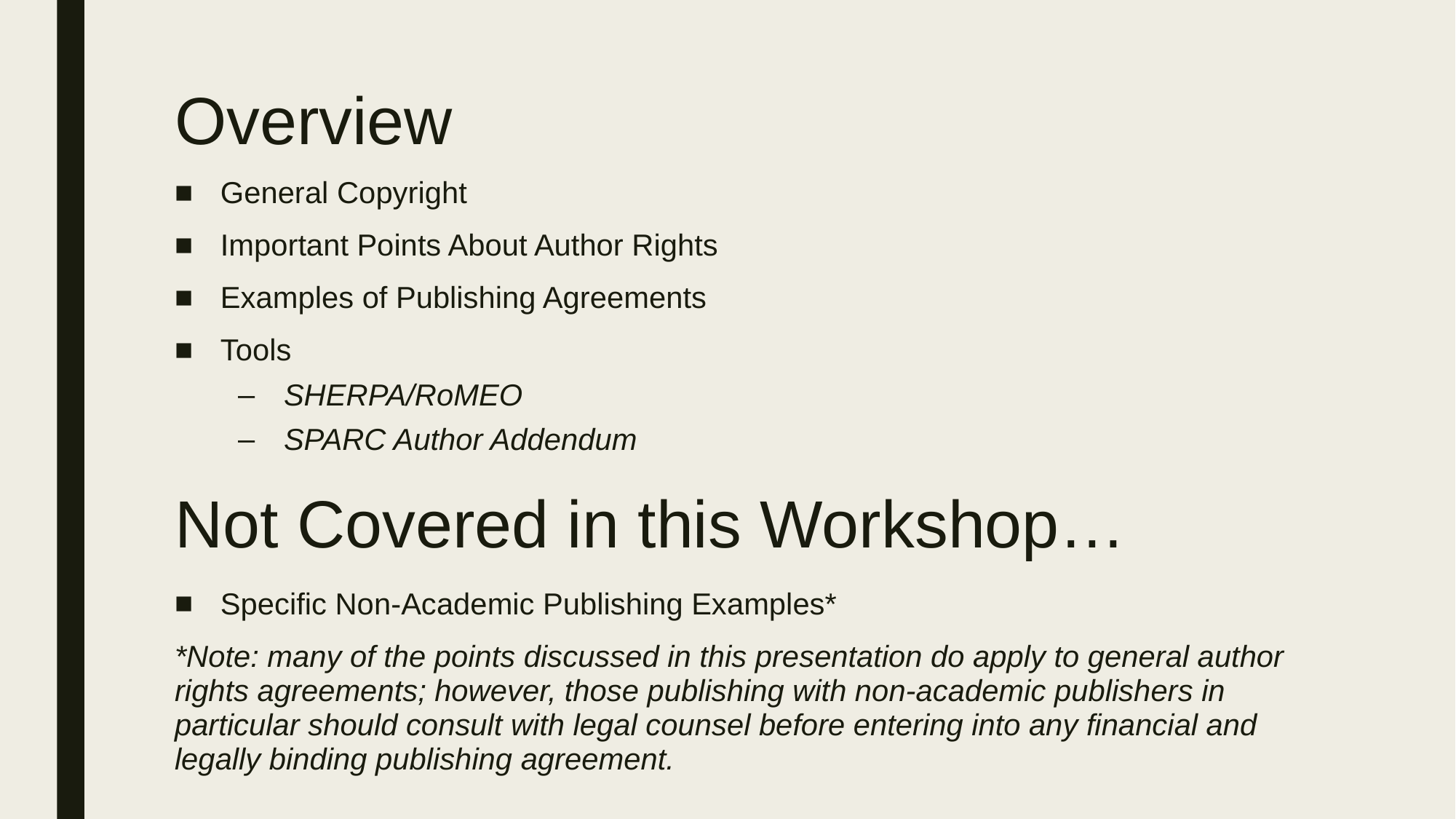

# Overview
General Copyright
Important Points About Author Rights
Examples of Publishing Agreements
Tools
SHERPA/RoMEO
SPARC Author Addendum
Not Covered in this Workshop…
Specific Non-Academic Publishing Examples*
*Note: many of the points discussed in this presentation do apply to general author rights agreements; however, those publishing with non-academic publishers in particular should consult with legal counsel before entering into any financial and legally binding publishing agreement.